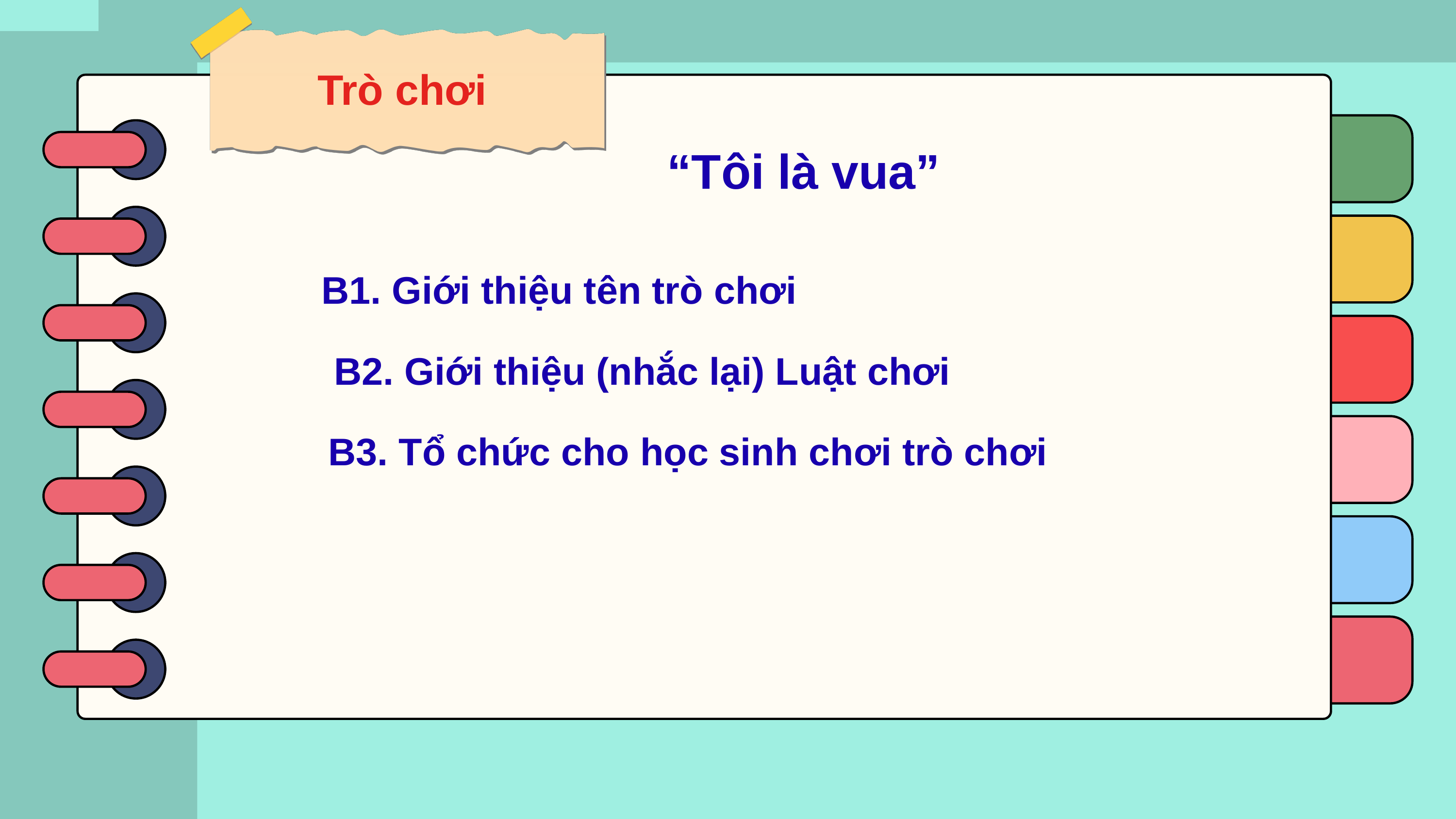

Trò chơi

“Tôi là vua”

B1. Giới thiệu tên trò chơi

B2. Giới thiệu (nhắc lại) Luật chơi

B3. Tổ chức cho học sinh chơi trò chơi